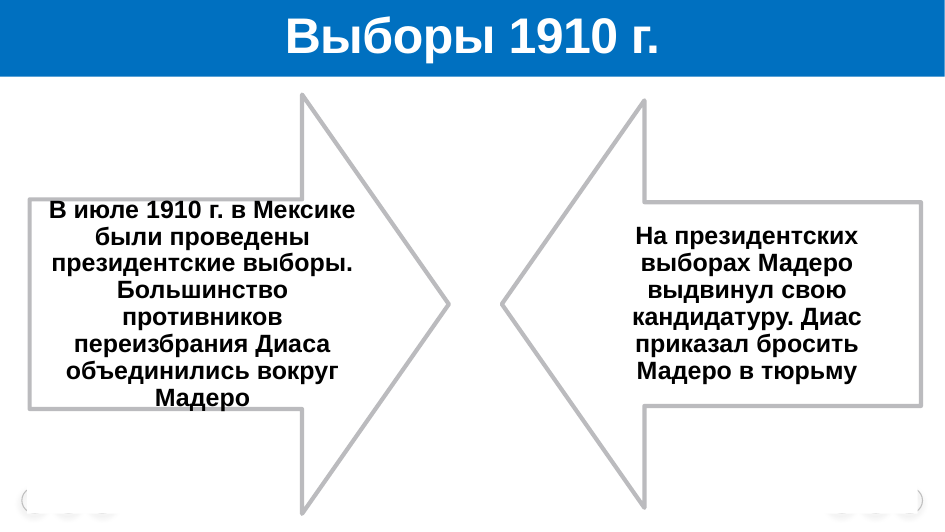

# Выборы 1910 г.
В июле 1910 г. в Мексике были проведены президентские выборы. Большинство противников переизбрания Диаса объединились вокруг Мадеро
На президентских выборах Мадеро выдвинул свою кандидатуру. Диас приказал бросить Мадеро в тюрьму